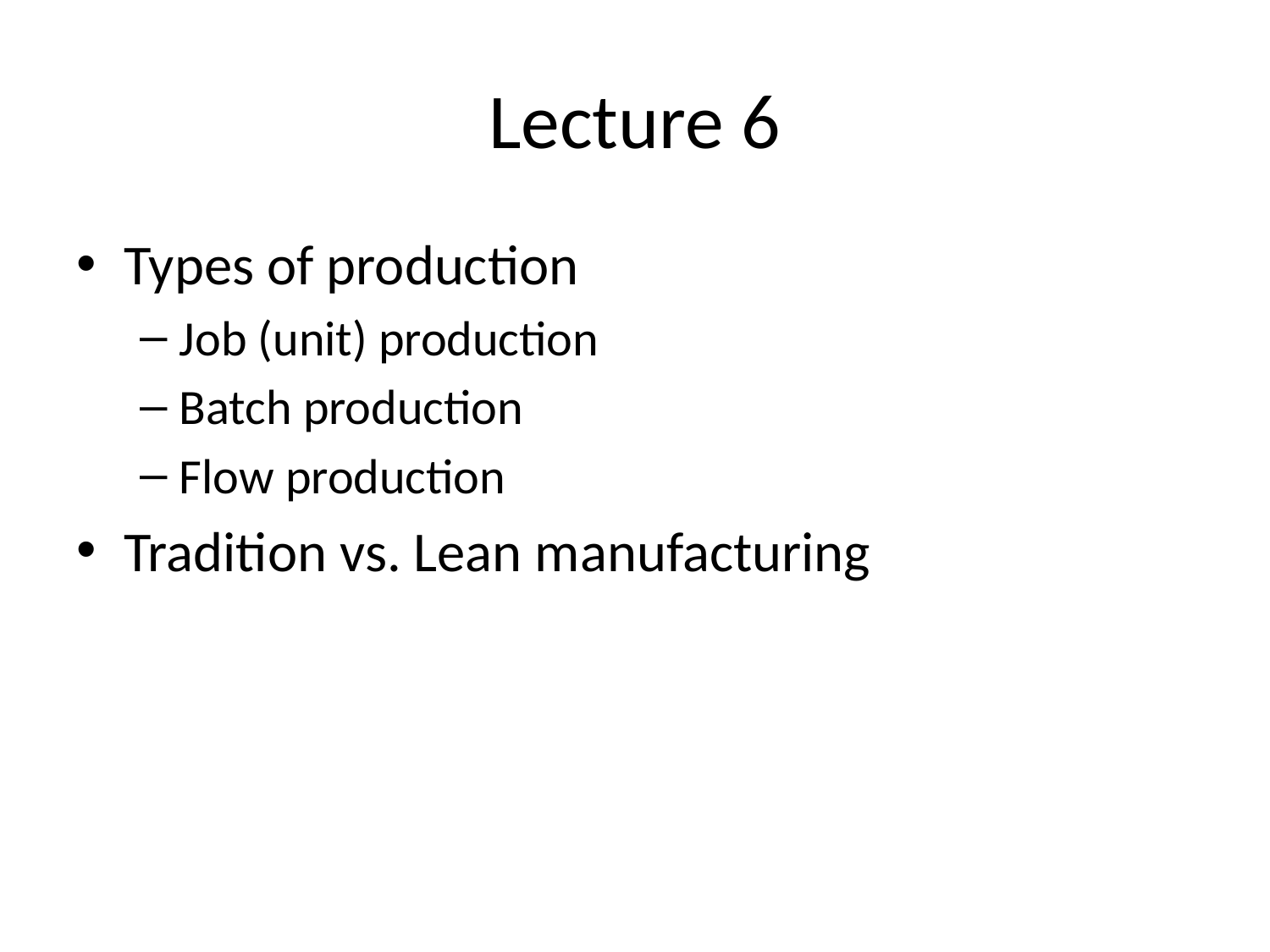

# Lecture 6
Types of production
Job (unit) production
Batch production
Flow production
Tradition vs. Lean manufacturing